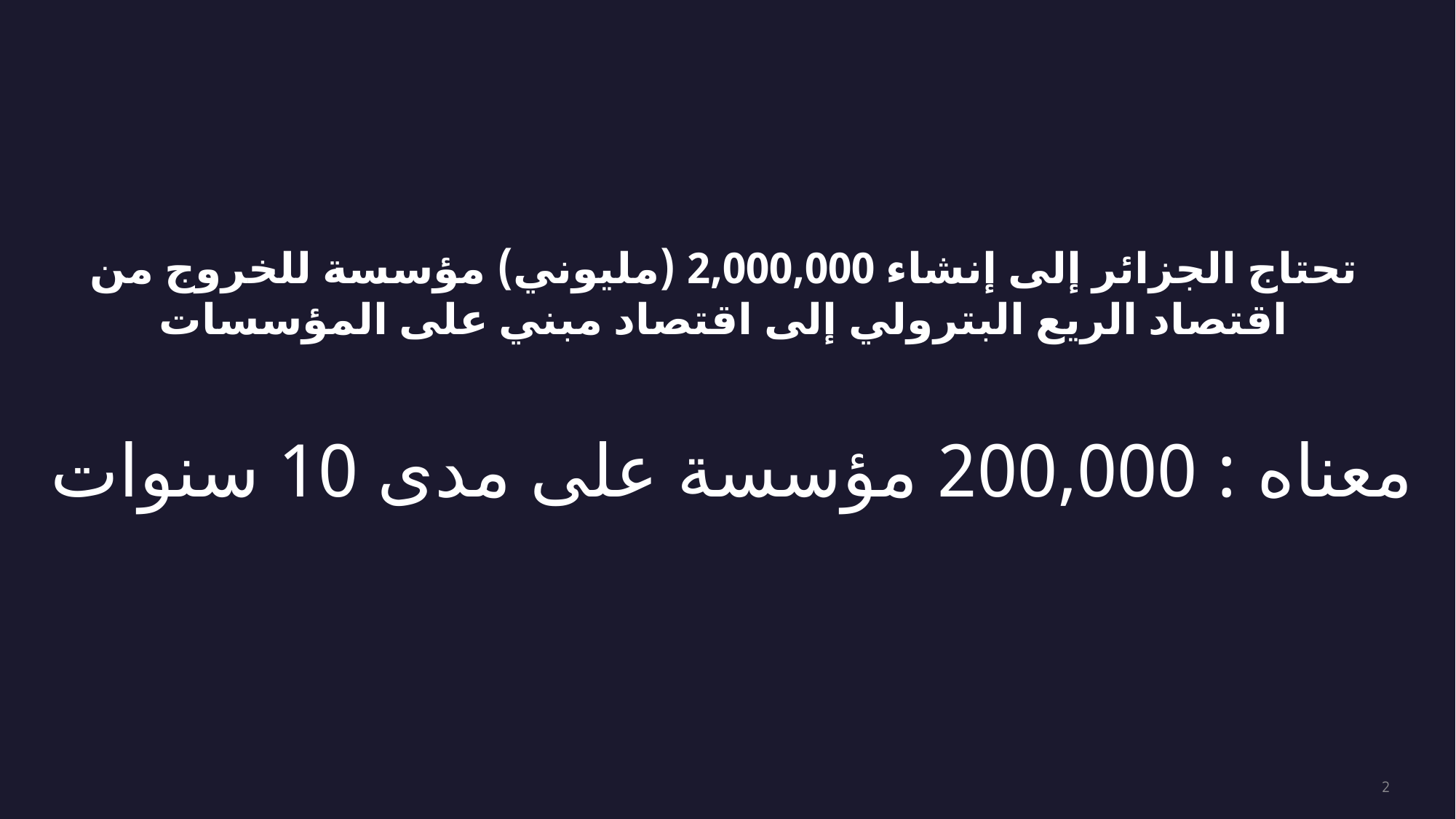

تحتاج الجزائر إلى إنشاء 2,000,000 (مليوني) مؤسسة للخروج من اقتصاد الريع البترولي إلى اقتصاد مبني على المؤسسات
# معناه : 200,000 مؤسسة على مدى 10 سنوات
2